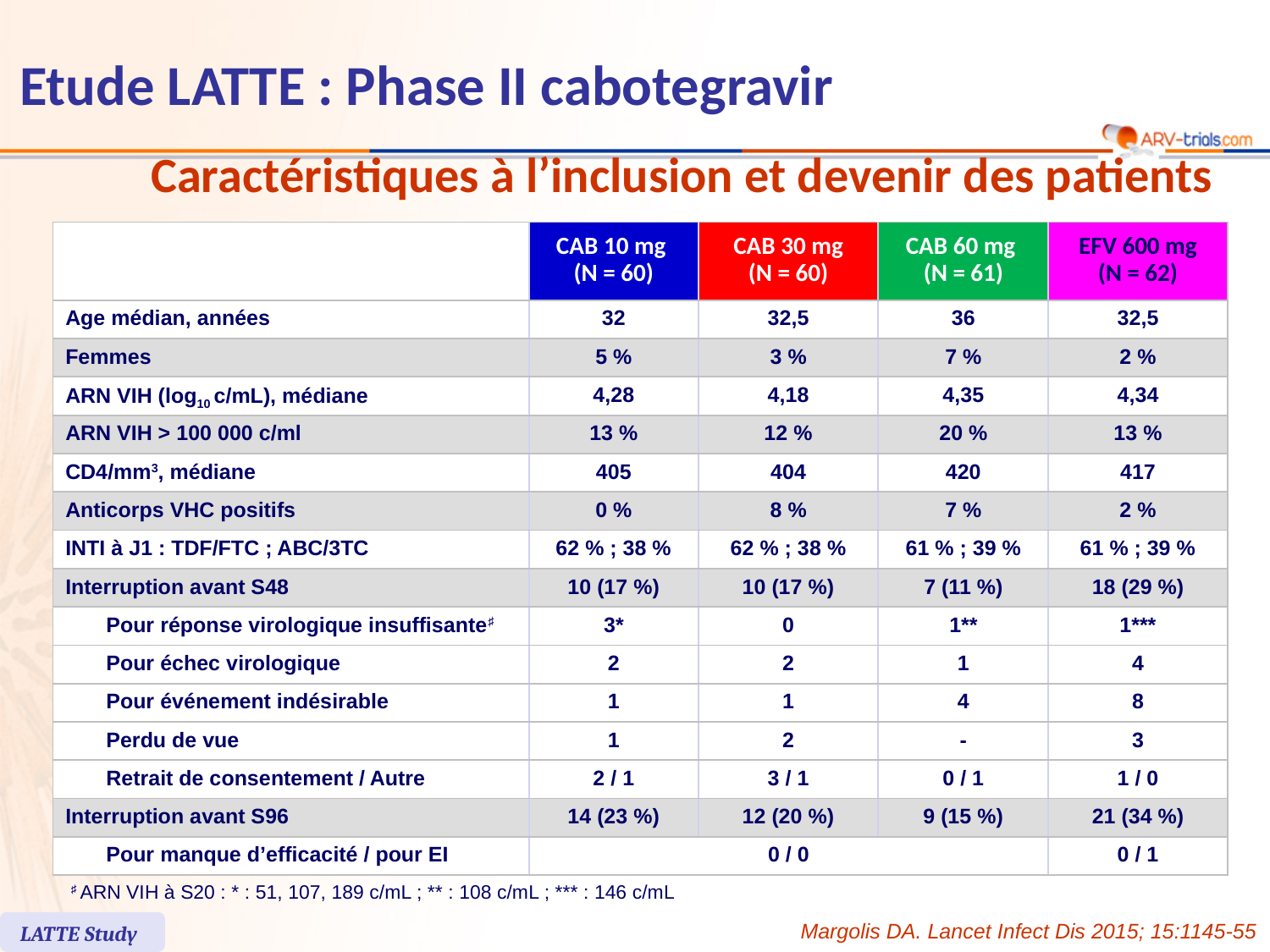

# Etude LATTE : Phase II cabotegravir
Caractéristiques à l’inclusion et devenir des patients
|  |  | CAB 10 mg (N = 60) | CAB 30 mg (N = 60) | CAB 60 mg (N = 61) | EFV 600 mg (N = 62) |
| --- | --- | --- | --- | --- | --- |
| Age médian, années |  | 32 | 32,5 | 36 | 32,5 |
| Femmes |  | 5 % | 3 % | 7 % | 2 % |
| ARN VIH (log10 c/mL), médiane |  | 4,28 | 4,18 | 4,35 | 4,34 |
| ARN VIH > 100 000 c/ml |  | 13 % | 12 % | 20 % | 13 % |
| CD4/mm3, médiane |  | 405 | 404 | 420 | 417 |
| Anticorps VHC positifs |  | 0 % | 8 % | 7 % | 2 % |
| INTI à J1 : TDF/FTC ; ABC/3TC |  | 62 % ; 38 % | 62 % ; 38 % | 61 % ; 39 % | 61 % ; 39 % |
| Interruption avant S48 |  | 10 (17 %) | 10 (17 %) | 7 (11 %) | 18 (29 %) |
|  | Pour réponse virologique insuffisante♯ | 3\* | 0 | 1\*\* | 1\*\*\* |
|  | Pour échec virologique | 2 | 2 | 1 | 4 |
|  | Pour événement indésirable | 1 | 1 | 4 | 8 |
|  | Perdu de vue | 1 | 2 | - | 3 |
|  | Retrait de consentement / Autre | 2 / 1 | 3 / 1 | 0 / 1 | 1 / 0 |
| Interruption avant S96 |  | 14 (23 %) | 12 (20 %) | 9 (15 %) | 21 (34 %) |
|  | Pour manque d’efficacité / pour EI | 0 / 0 |  |  | 0 / 1 |
♯ ARN VIH à S20 : * : 51, 107, 189 c/mL ; ** : 108 c/mL ; *** : 146 c/mL
Margolis DA. Lancet Infect Dis 2015; 15:1145-55

LATTE Study